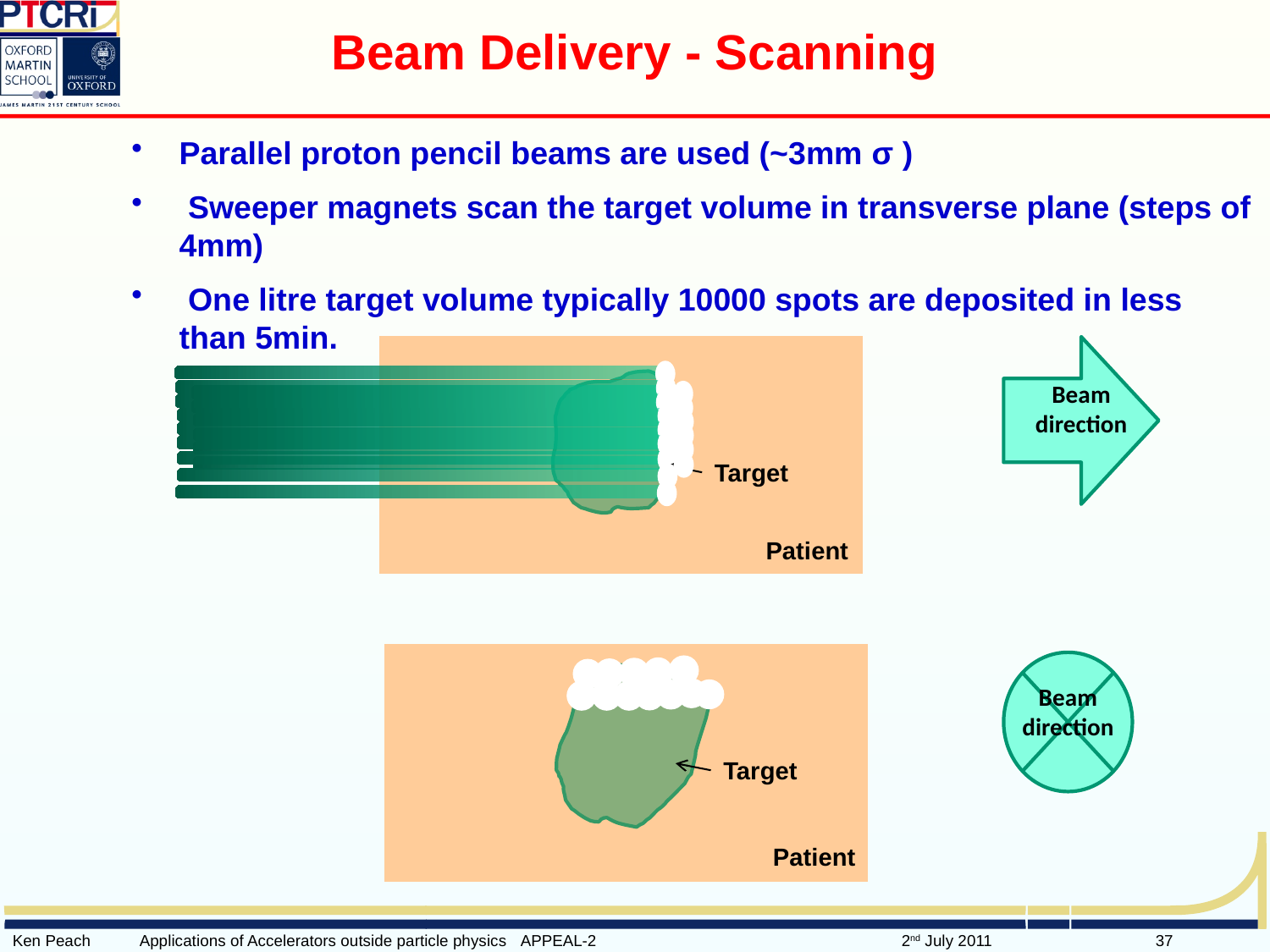

# Beam Delivery - Scanning
Parallel proton pencil beams are used (~3mm σ )
 Sweeper magnets scan the target volume in transverse plane (steps of 4mm)
 One litre target volume typically 10000 spots are deposited in less than 5min.

Beam direction

Target

Patient

Beam direction

Target
Patient